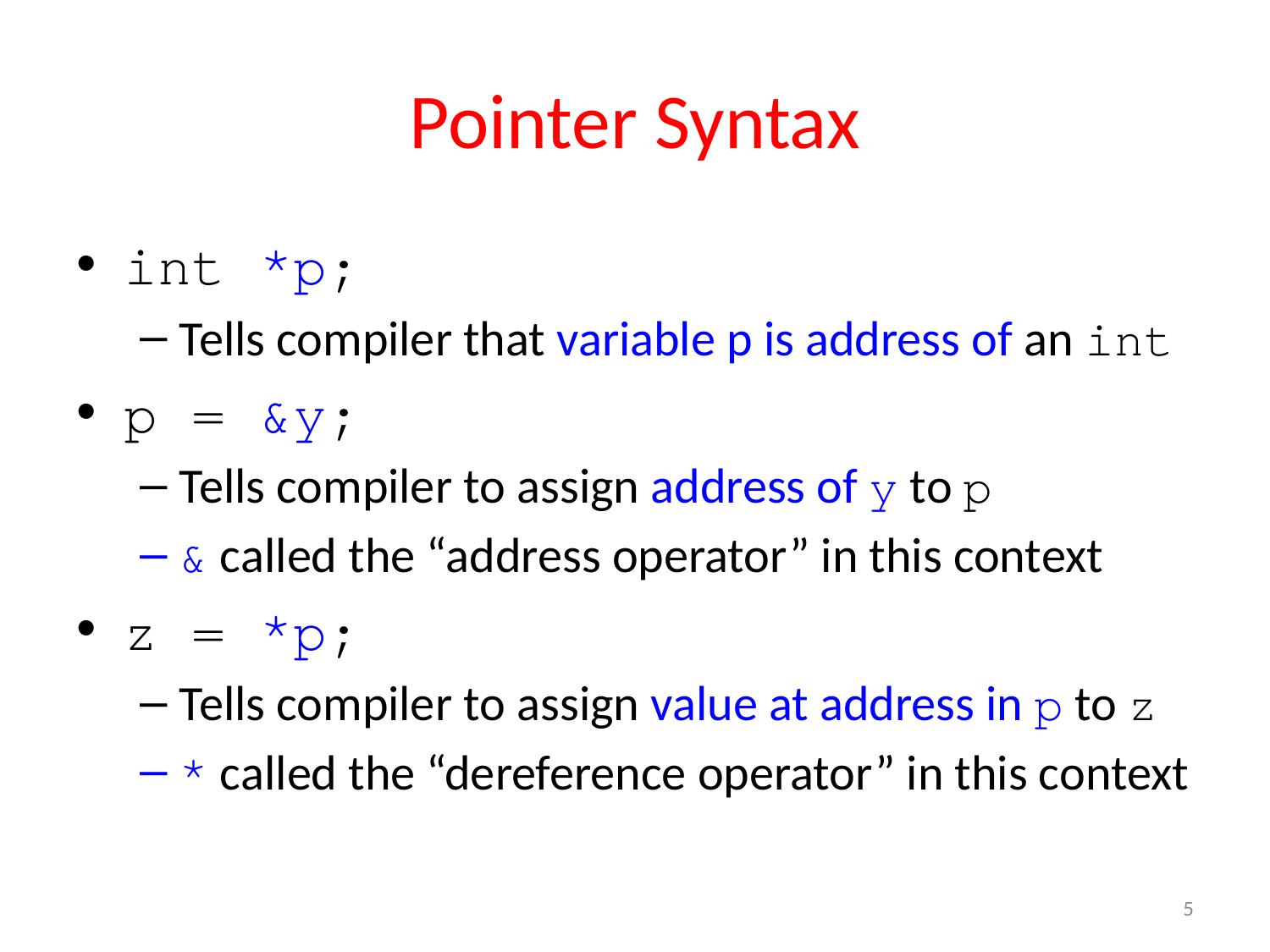

# Pointer Syntax
int *p;
Tells compiler that variable p is address of an int
p = &y;
Tells compiler to assign address of y to p
& called the “address operator” in this context
z = *p;
Tells compiler to assign value at address in p to z
* called the “dereference operator” in this context

5